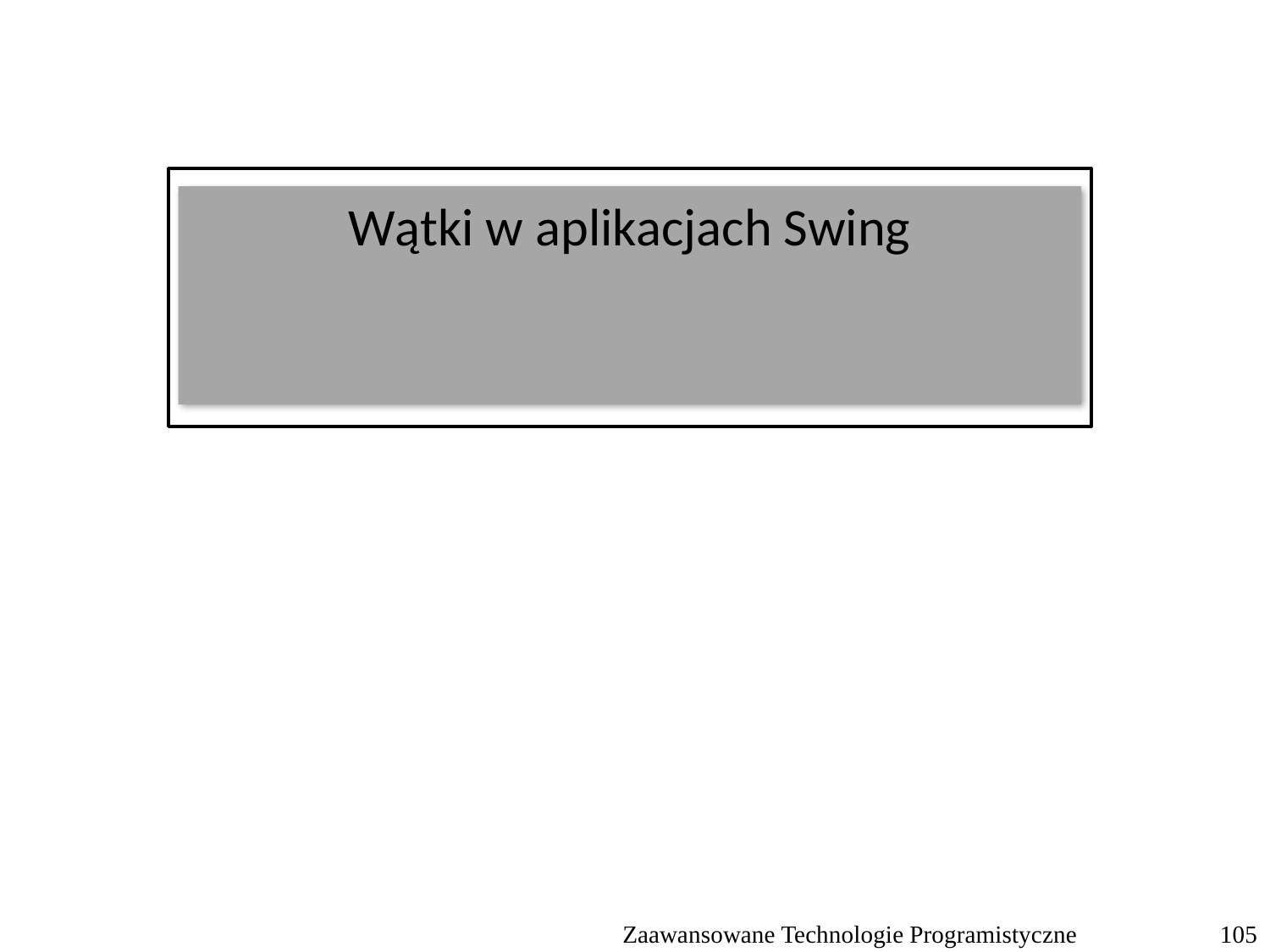

# Wątki w aplikacjach Swing
Zaawansowane Technologie Programistyczne
105